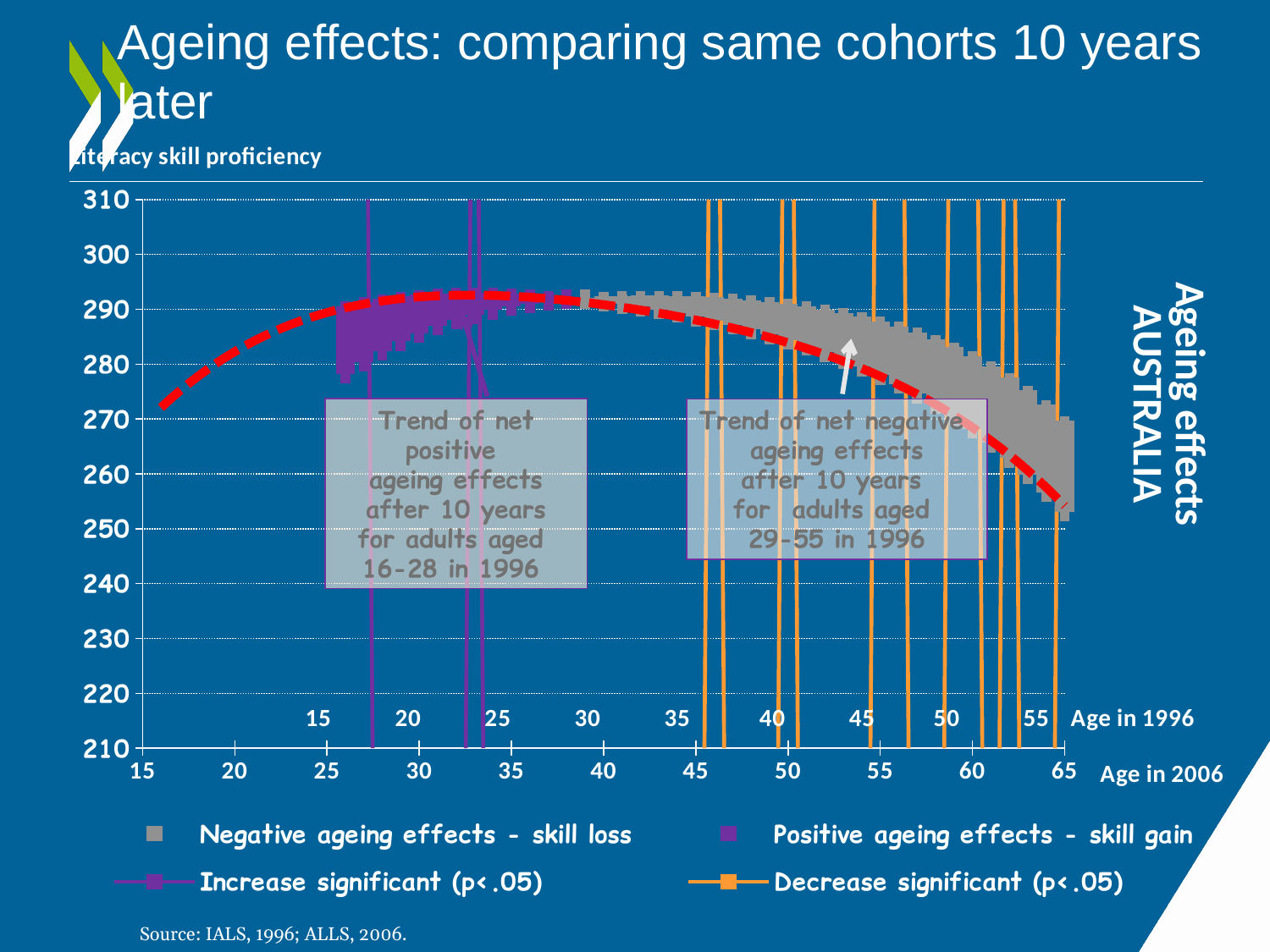

# Ageing effects: comparing same cohorts 10 years later

### Chart

| Category | Average score in 1996 | Average score in 2006 |  |  | Increase significant (p<.05) | Decrease significant (p<.05) |
|---|---|---|---|---|---|---|

Trend of net positive
ageing effects
after 10 years
for adults aged
16-28 in 1996
Trend of net negative
ageing effects
after 10 years
for  adults aged
29-55 in 1996
Source: IALS, 1996; ALLS, 2006.